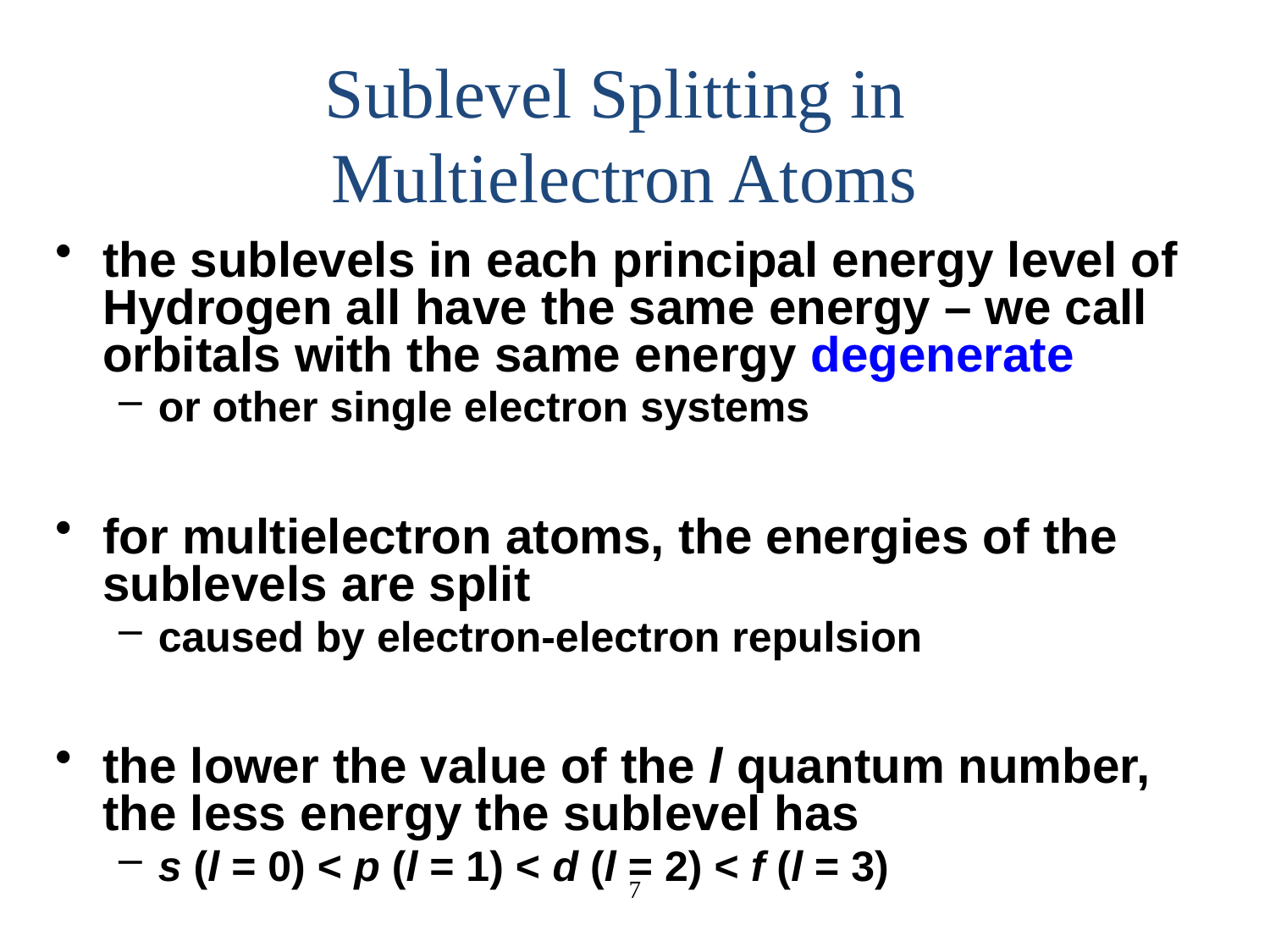

# Sublevel Splitting in Multielectron Atoms
the sublevels in each principal energy level of Hydrogen all have the same energy – we call orbitals with the same energy degenerate
or other single electron systems

for multielectron atoms, the energies of the sublevels are split
caused by electron-electron repulsion

the lower the value of the l quantum number, the less energy the sublevel has
s (l = 0) < p (l = 1) < d (l = 2) < f (l = 3)
7